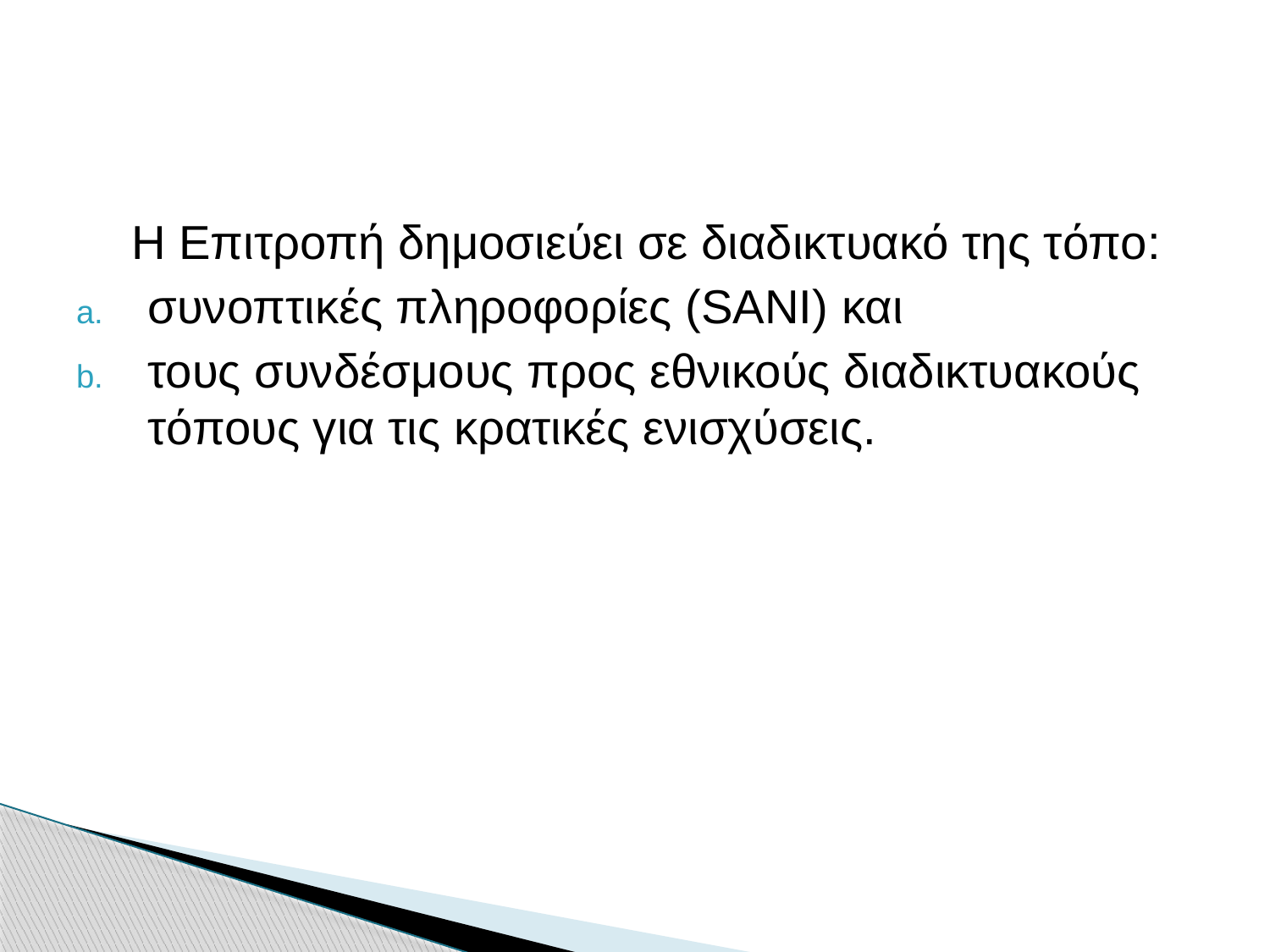

#
   Η Επιτροπή δημοσιεύει σε διαδικτυακό της τόπο:
συνοπτικές πληροφορίες (SANI) και
τους συνδέσμους προς εθνικούς διαδικτυακούς τόπους για τις κρατικές ενισχύσεις.